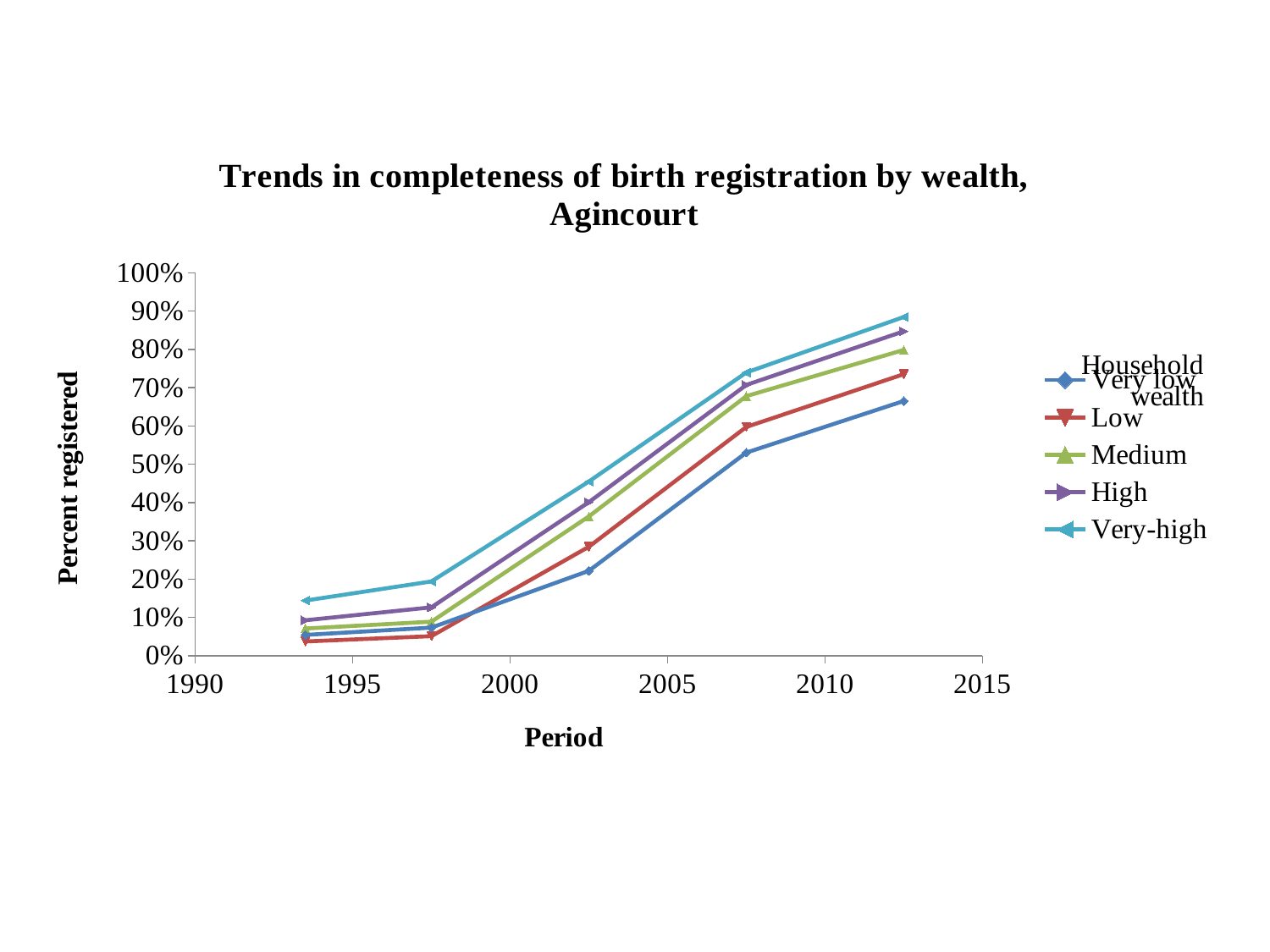

### Chart: Trends in completeness of birth registration by wealth, Agincourt

| Category | Very low | Low | Medium | High | Very-high |
|---|---|---|---|---|---|